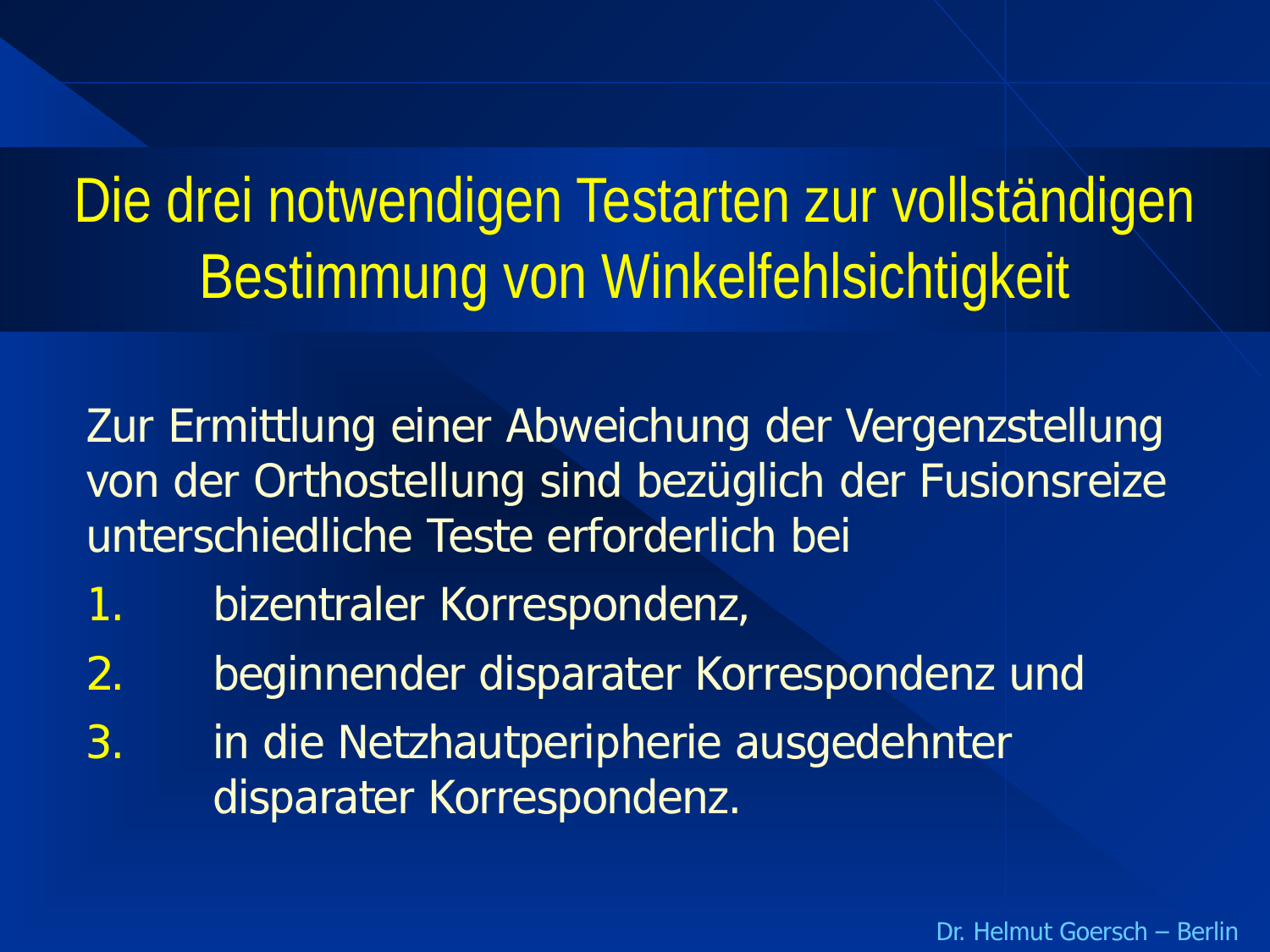

# Die drei notwendigen Testarten zur vollständigen Bestimmung von Winkelfehlsichtigkeit
Zur Ermittlung einer Abweichung der Vergenzstellung von der Orthostellung sind bezüglich der Fusionsreize unterschiedliche Teste erforderlich bei
1.	bizentraler Korrespondenz,
2.	beginnender disparater Korrespondenz und
3.	in die Netzhautperipherie ausgedehnter
	disparater Korrespondenz.
Dr. Helmut Goersch – Berlin